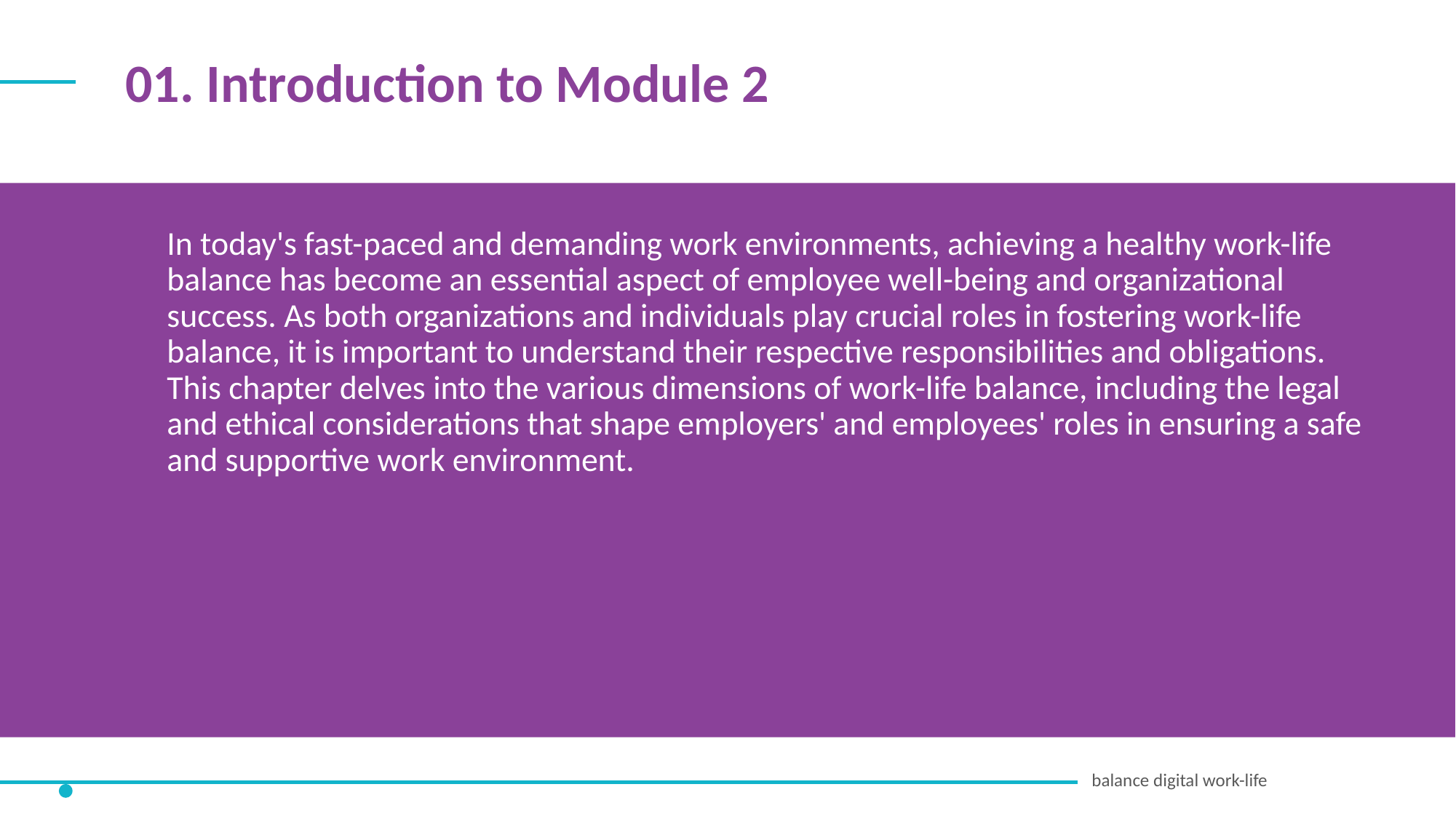

01. Introduction to Module 2

In today's fast-paced and demanding work environments, achieving a healthy work-life balance has become an essential aspect of employee well-being and organizational success. As both organizations and individuals play crucial roles in fostering work-life balance, it is important to understand their respective responsibilities and obligations. This chapter delves into the various dimensions of work-life balance, including the legal and ethical considerations that shape employers' and employees' roles in ensuring a safe and supportive work environment.